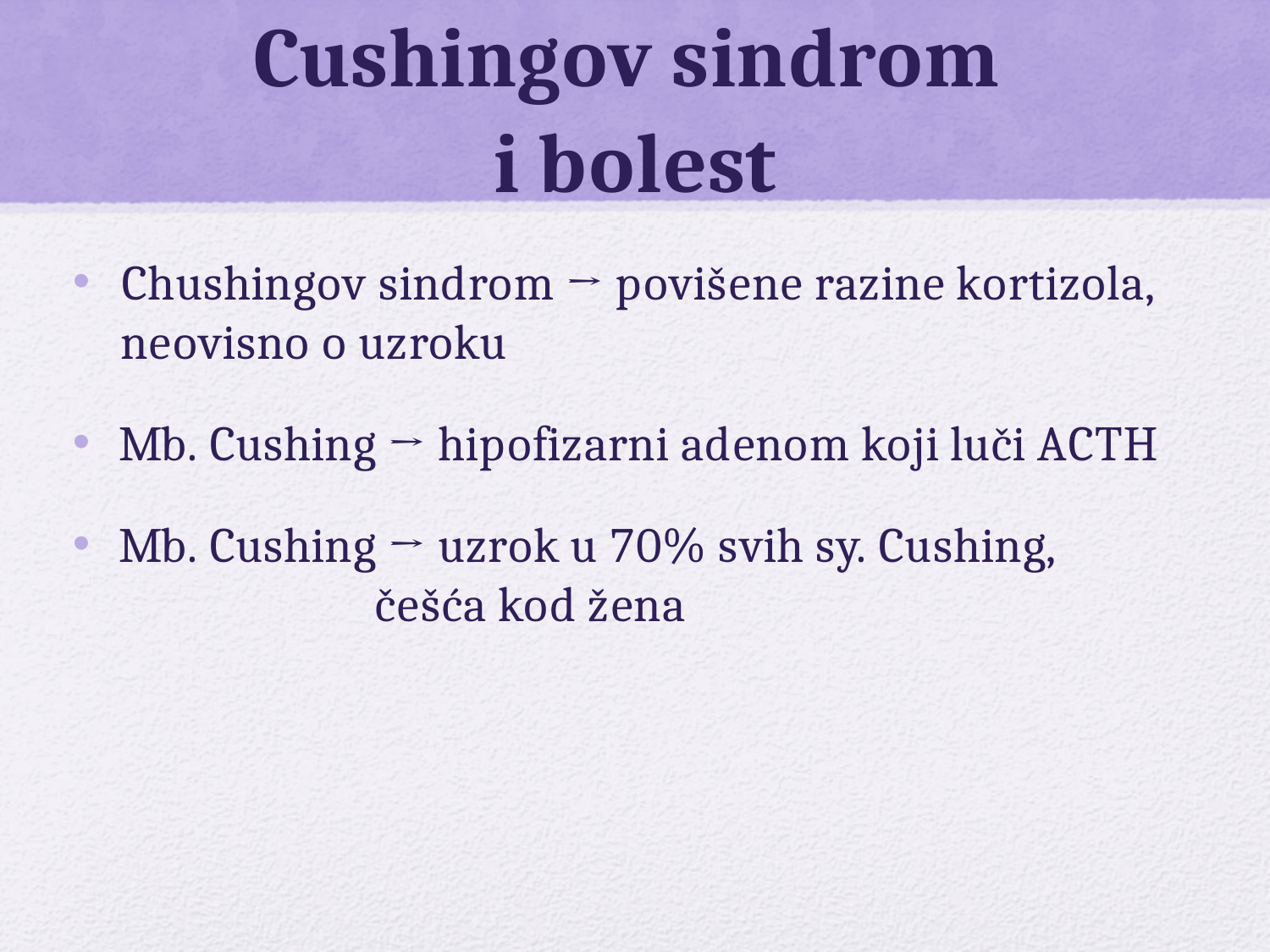

# Cushingov sindrom i bolest
Chushingov sindrom → povišene razine kortizola, neovisno o uzroku
Mb. Cushing → hipofizarni adenom koji luči ACTH
Mb. Cushing → uzrok u 70% svih sy. Cushing, 			češća kod žena